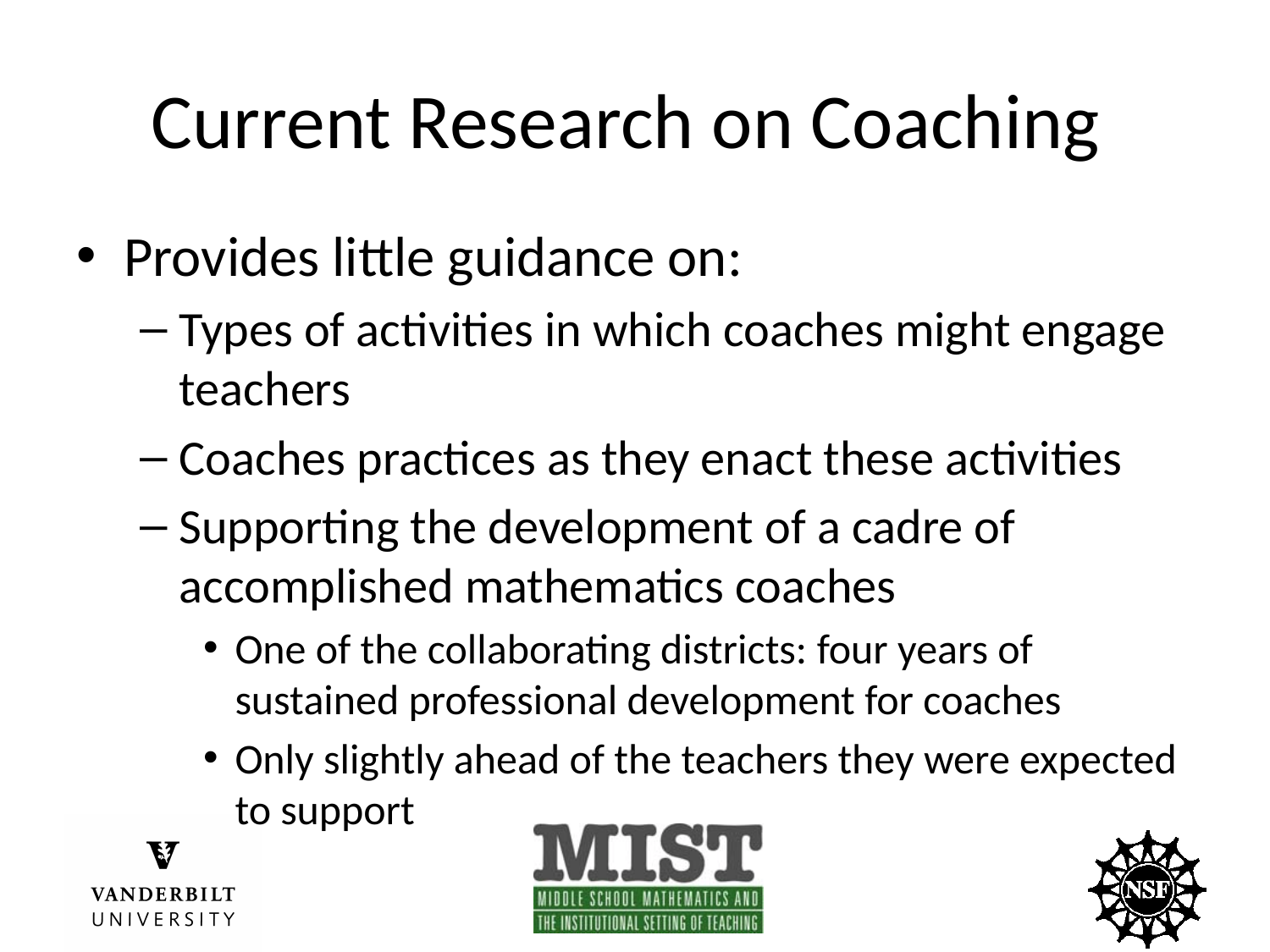

# Current Research on Coaching
Provides little guidance on:
Types of activities in which coaches might engage teachers
Coaches practices as they enact these activities
Supporting the development of a cadre of accomplished mathematics coaches
One of the collaborating districts: four years of sustained professional development for coaches
Only slightly ahead of the teachers they were expected to support